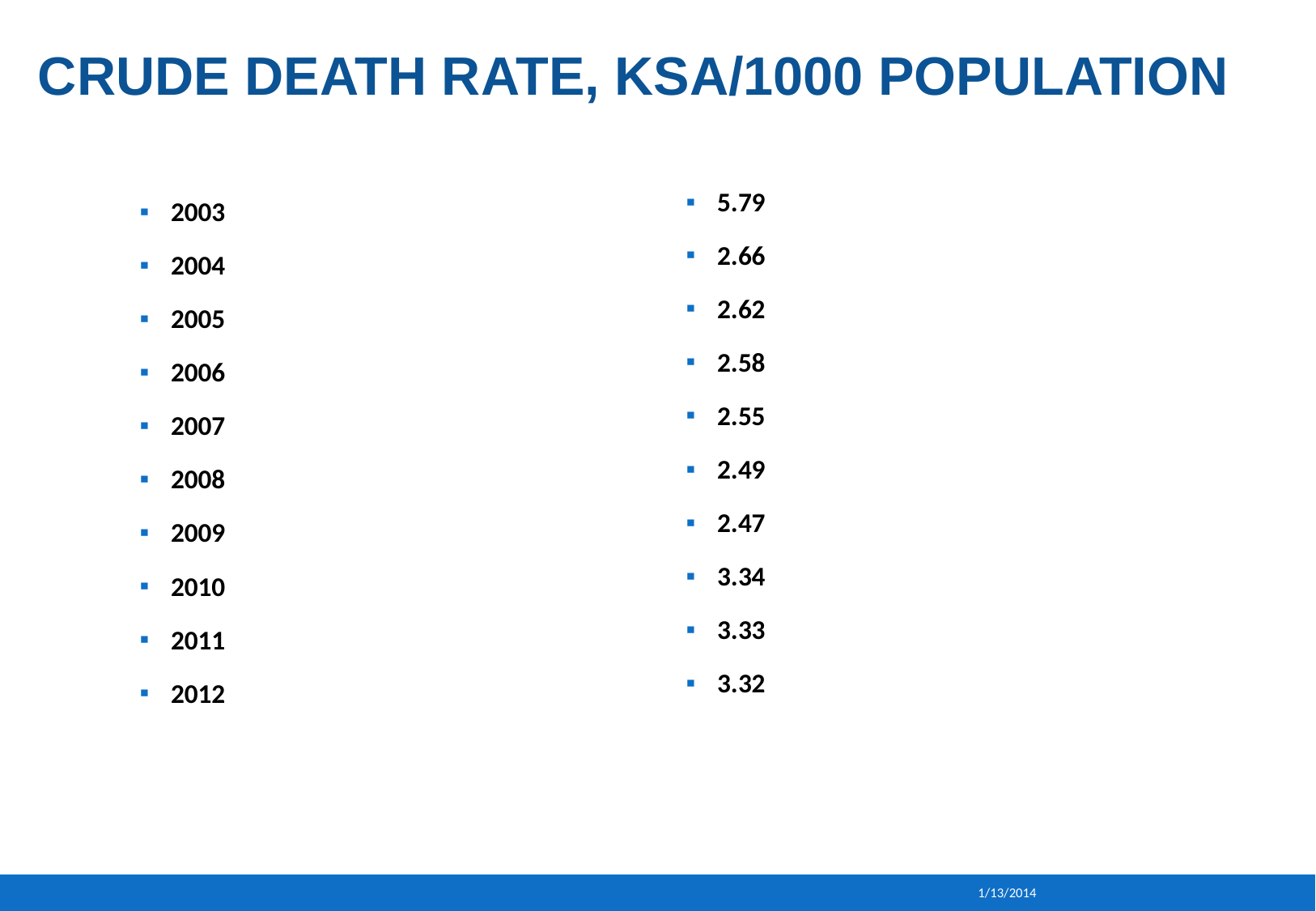

# CRUDE DEATH RATE, KSA/1000 POPULATION
5.79
2.66
2.62
2.58
2.55
2.49
2.47
3.34
3.33
3.32

2003
2004
2005
2006
2007
2008
2009
2010
2011
2012

1/13/2014